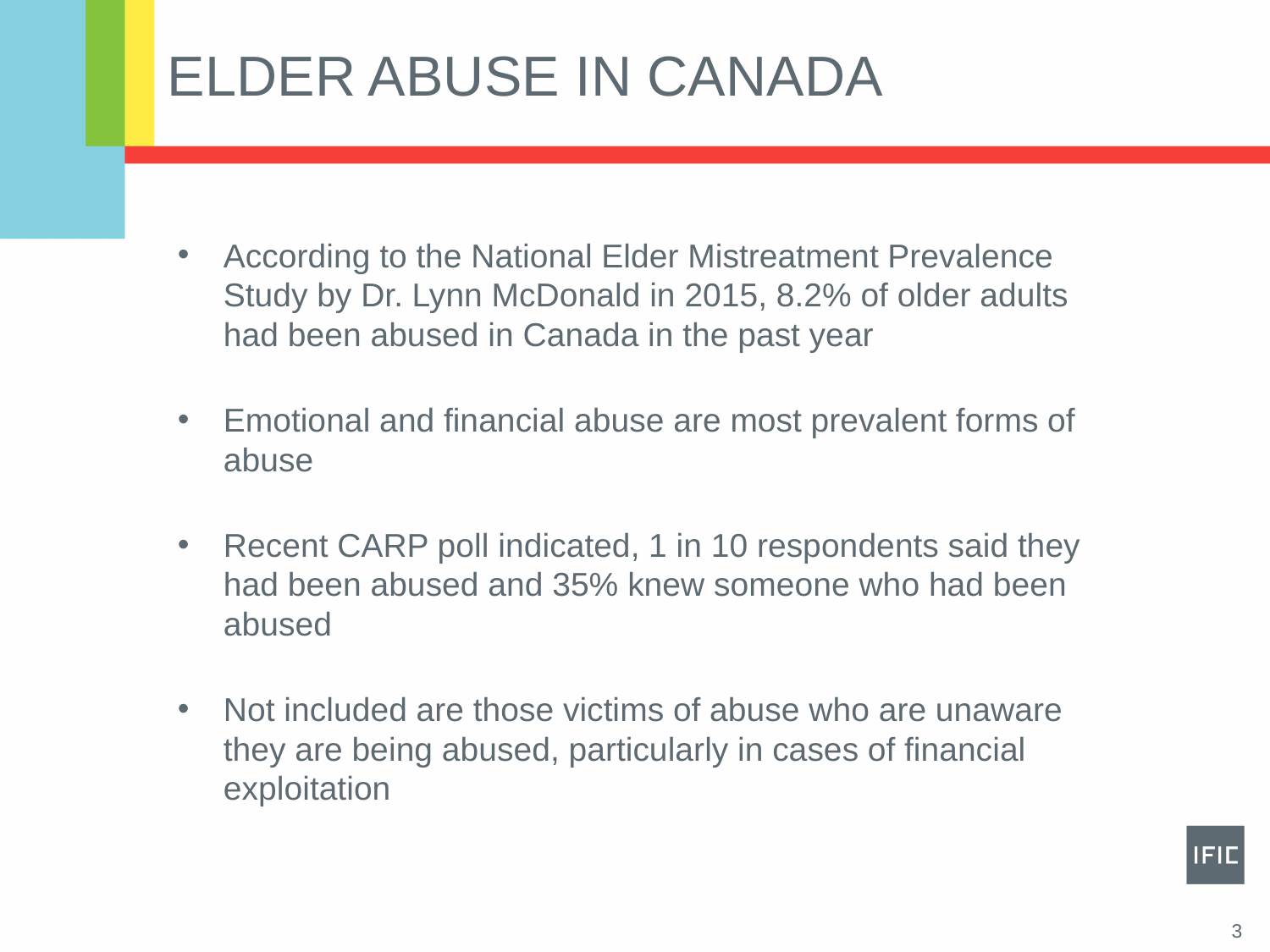

# Elder Abuse in Canada
According to the National Elder Mistreatment Prevalence Study by Dr. Lynn McDonald in 2015, 8.2% of older adults had been abused in Canada in the past year
Emotional and financial abuse are most prevalent forms of abuse
Recent CARP poll indicated, 1 in 10 respondents said they had been abused and 35% knew someone who had been abused
Not included are those victims of abuse who are unaware they are being abused, particularly in cases of financial exploitation
3